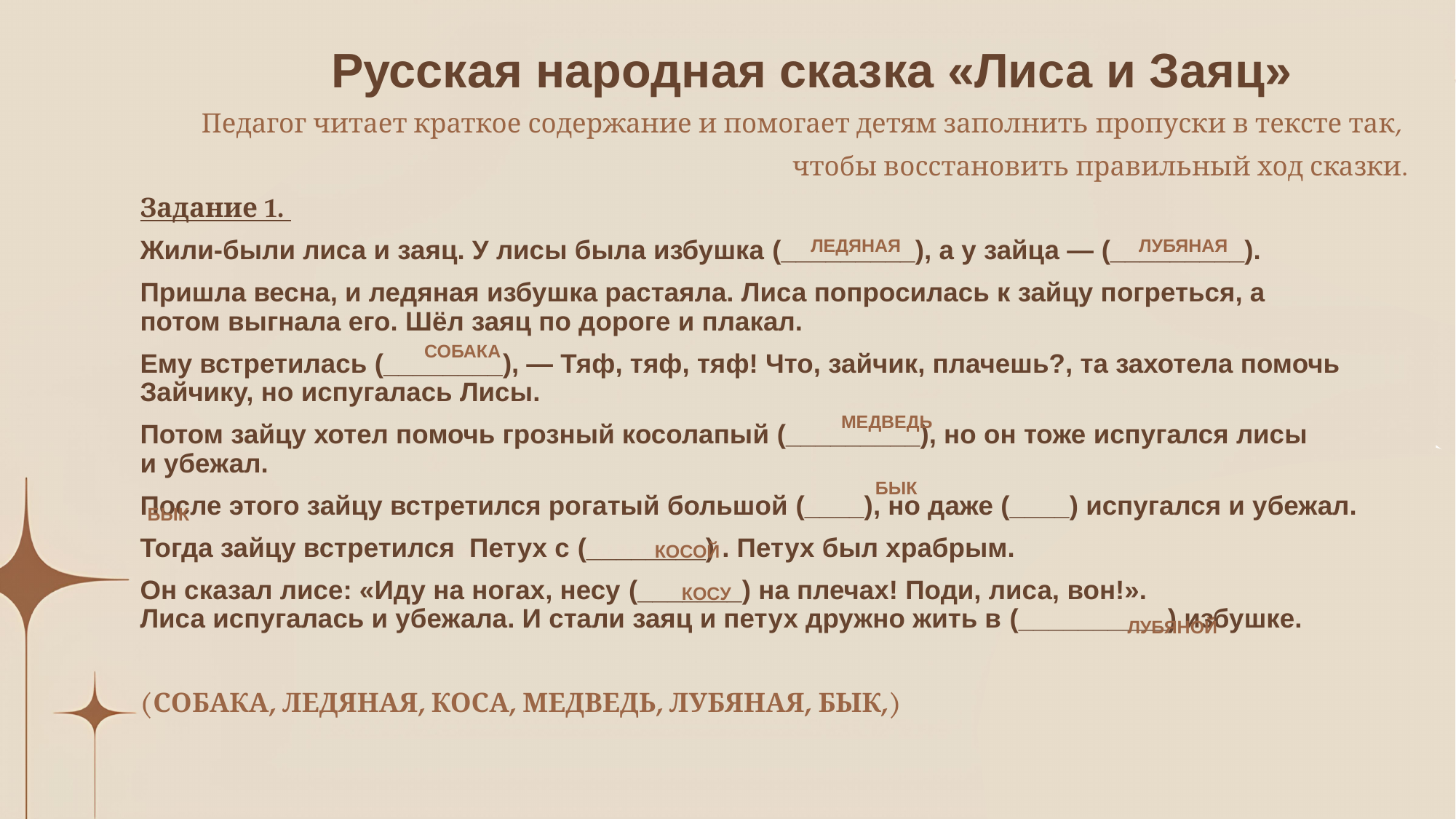

# Русская народная сказка «Лиса и Заяц»
Педагог читает краткое содержание и помогает детям заполнить пропуски в тексте так,
чтобы восстановить правильный ход сказки.
Задание 1.
Жили-были лиса и заяц. У лисы была избушка (_________), а у зайца — (_________).
Пришла весна, и ледяная избушка растаяла. Лиса попросилась к зайцу погреться, а потом выгнала его. Шёл заяц по дороге и плакал.
Ему встретилась (________), — Тяф, тяф, тяф! Что, зайчик, плачешь?, та захотела помочь Зайчику, но испугалась Лисы.
Потом зайцу хотел помочь грозный косолапый (_________), но он тоже испугался лисы и убежал.
После этого зайцу встретился рогатый большой (____), но даже (____) испугался и убежал.
Тогда зайцу встретился  Петух с (________) . Петух был храбрым.
Он сказал лисе: «Иду на ногах, несу (_______) на плечах! Поди, лиса, вон!». Лиса испугалась и убежала. И стали заяц и петух дружно жить в (__________) избушке.

(СОБАКА, ЛЕДЯНАЯ, КОСА, МЕДВЕДЬ, ЛУБЯНАЯ, БЫК,)

ЛЕДЯНАЯ
ЛУБЯНАЯ
СОБАКА
МЕДВЕДЬ
БЫК
БЫК
КОСОЙ
КОСУ
ЛУБЯНОЙ